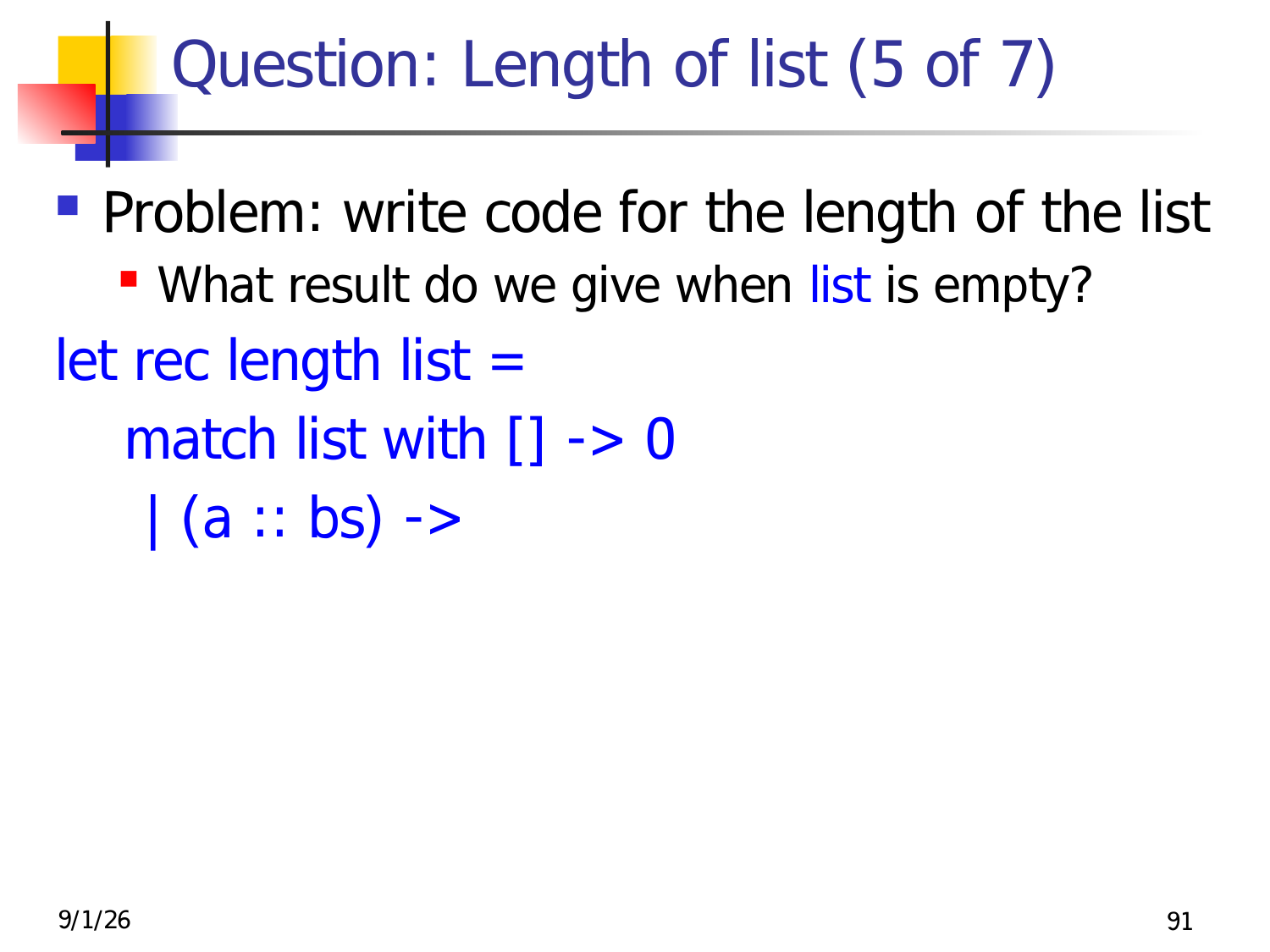

# Question: Length of list (5 of 7)
Problem: write code for the length of the list
What result do we give when list is empty?
let rec length list =
    match list with [] -> 0
     | (a :: bs) ->
9/1/26
91